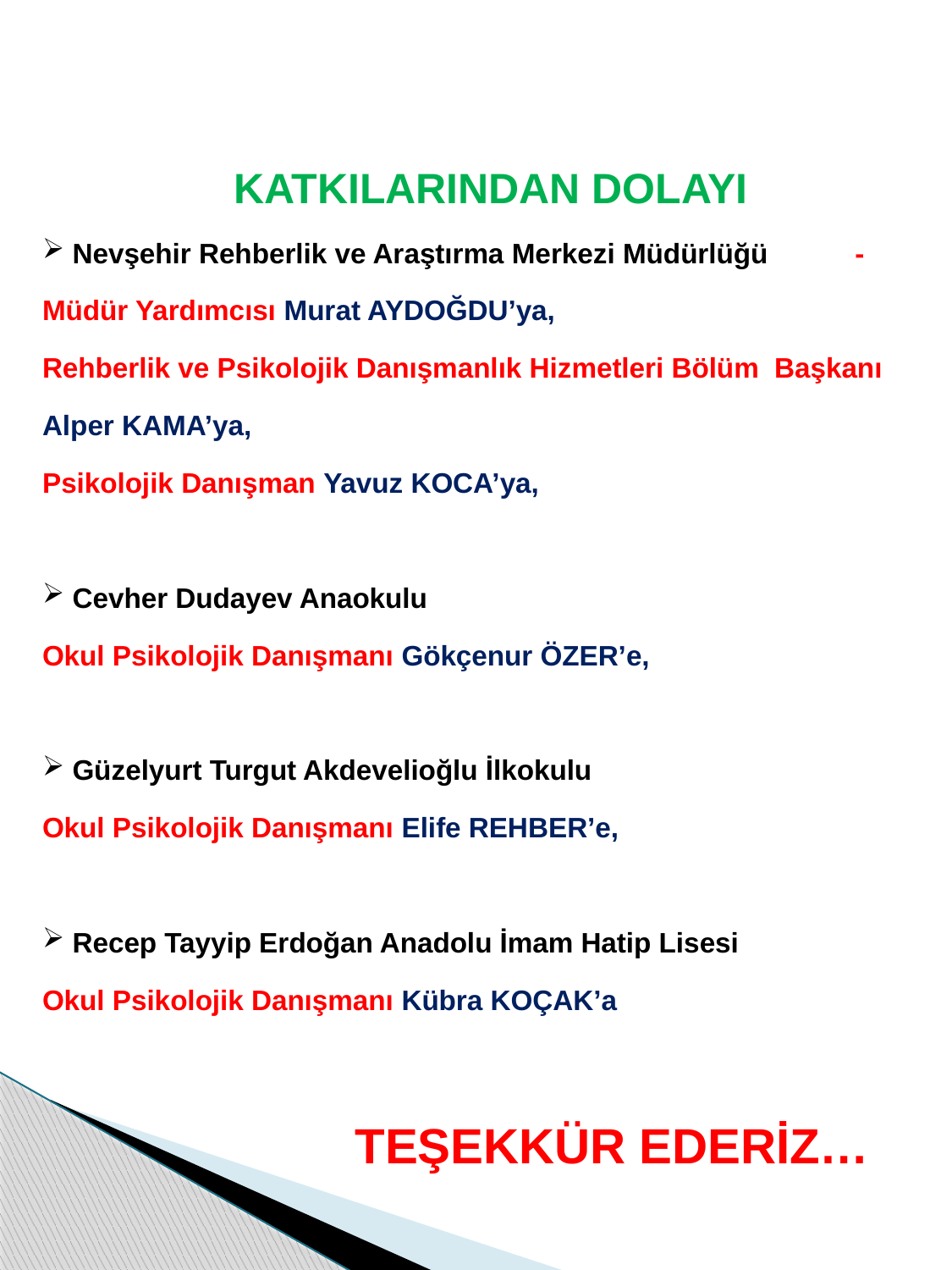

KATKILARINDAN DOLAYI
 Nevşehir Rehberlik ve Araştırma Merkezi Müdürlüğü           -    Müdür Yardımcısı Murat AYDOĞDU’ya,
Rehberlik ve Psikolojik Danışmanlık Hizmetleri Bölüm  Başkanı     Alper KAMA’ya,
Psikolojik Danışman Yavuz KOCA’ya,

 Cevher Dudayev Anaokulu
Okul Psikolojik Danışmanı Gökçenur ÖZER’e,

 Güzelyurt Turgut Akdevelioğlu İlkokulu
Okul Psikolojik Danışmanı Elife REHBER’e,

 Recep Tayyip Erdoğan Anadolu İmam Hatip Lisesi
Okul Psikolojik Danışmanı Kübra KOÇAK’a

                                        TEŞEKKÜR EDERİZ…